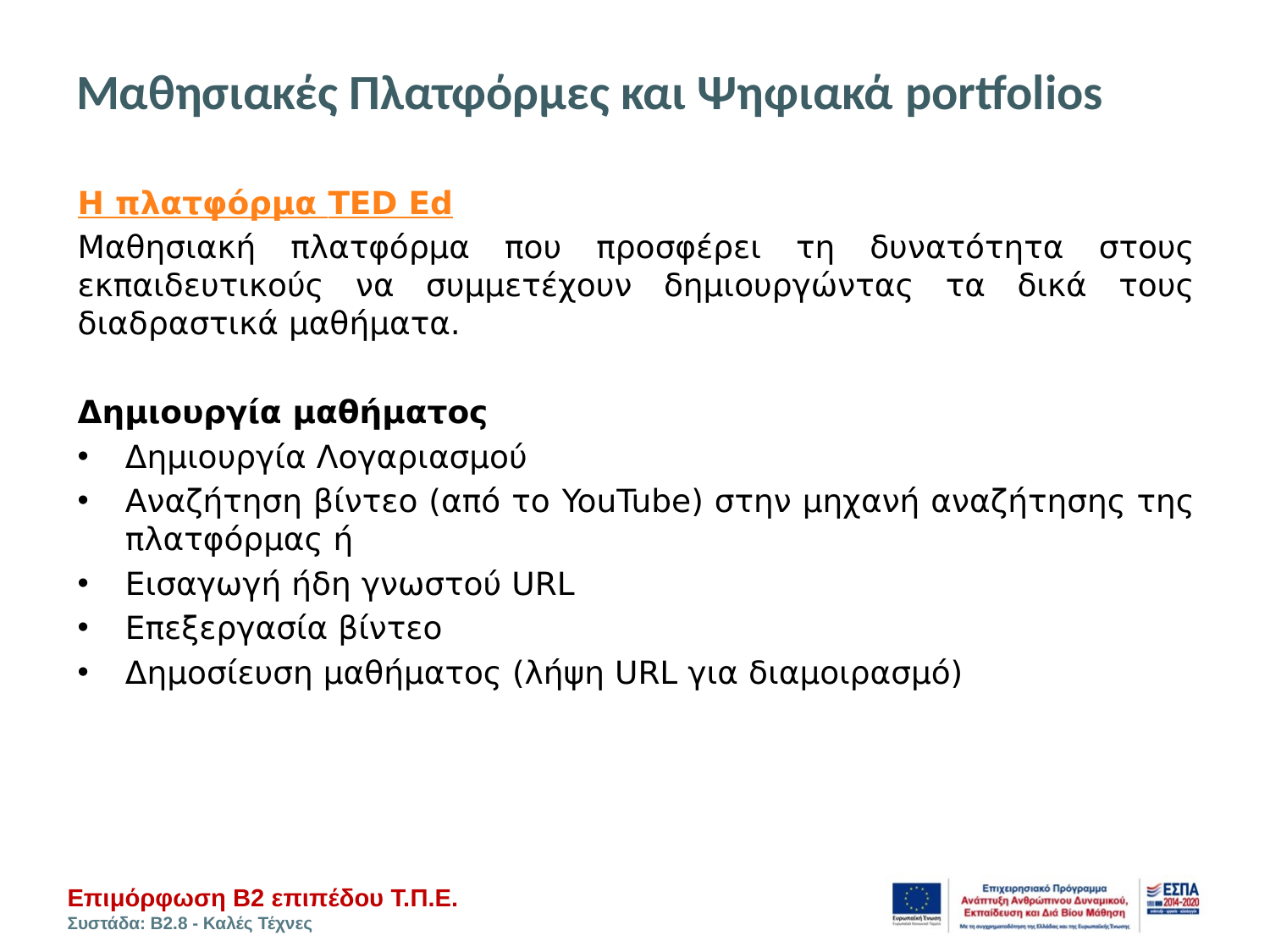

# Μαθησιακές Πλατφόρμες και Ψηφιακά portfolios
Η πλατφόρμα TED Ed
Μαθησιακή πλατφόρμα που προσφέρει τη δυνατότητα στους εκπαιδευτικούς να συμμετέχουν δημιουργώντας τα δικά τους διαδραστικά μαθήματα.

Δημιουργία μαθήματος
Δημιουργία Λογαριασμού
Αναζήτηση βίντεο (από το YouTube) στην μηχανή αναζήτησης της πλατφόρμας ή
Εισαγωγή ήδη γνωστού URL
Επεξεργασία βίντεο
Δημοσίευση μαθήματος (λήψη URL για διαμοιρασμό)